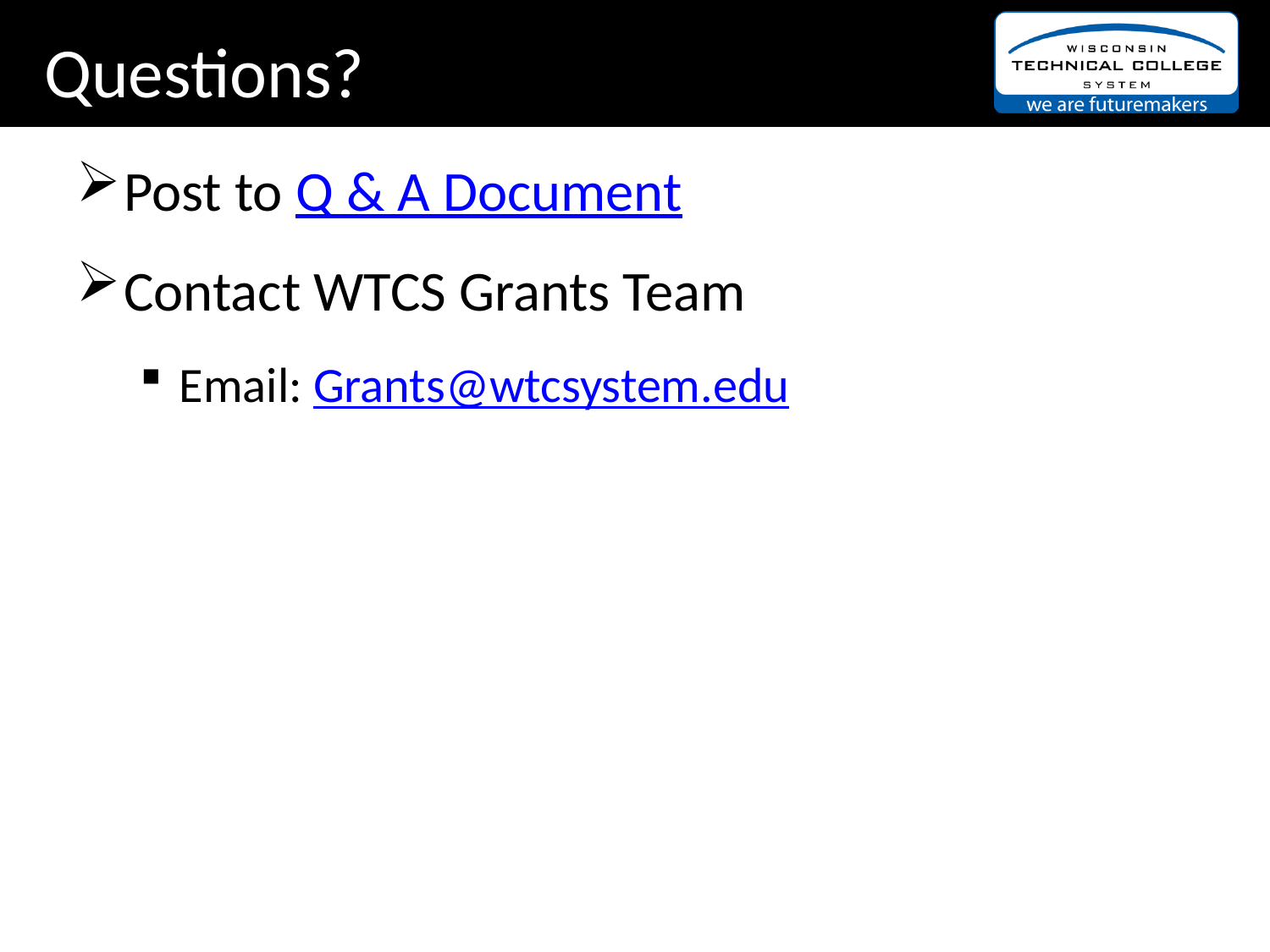

Questions?
Post to Q & A Document
Contact WTCS Grants Team
Email: Grants@wtcsystem.edu